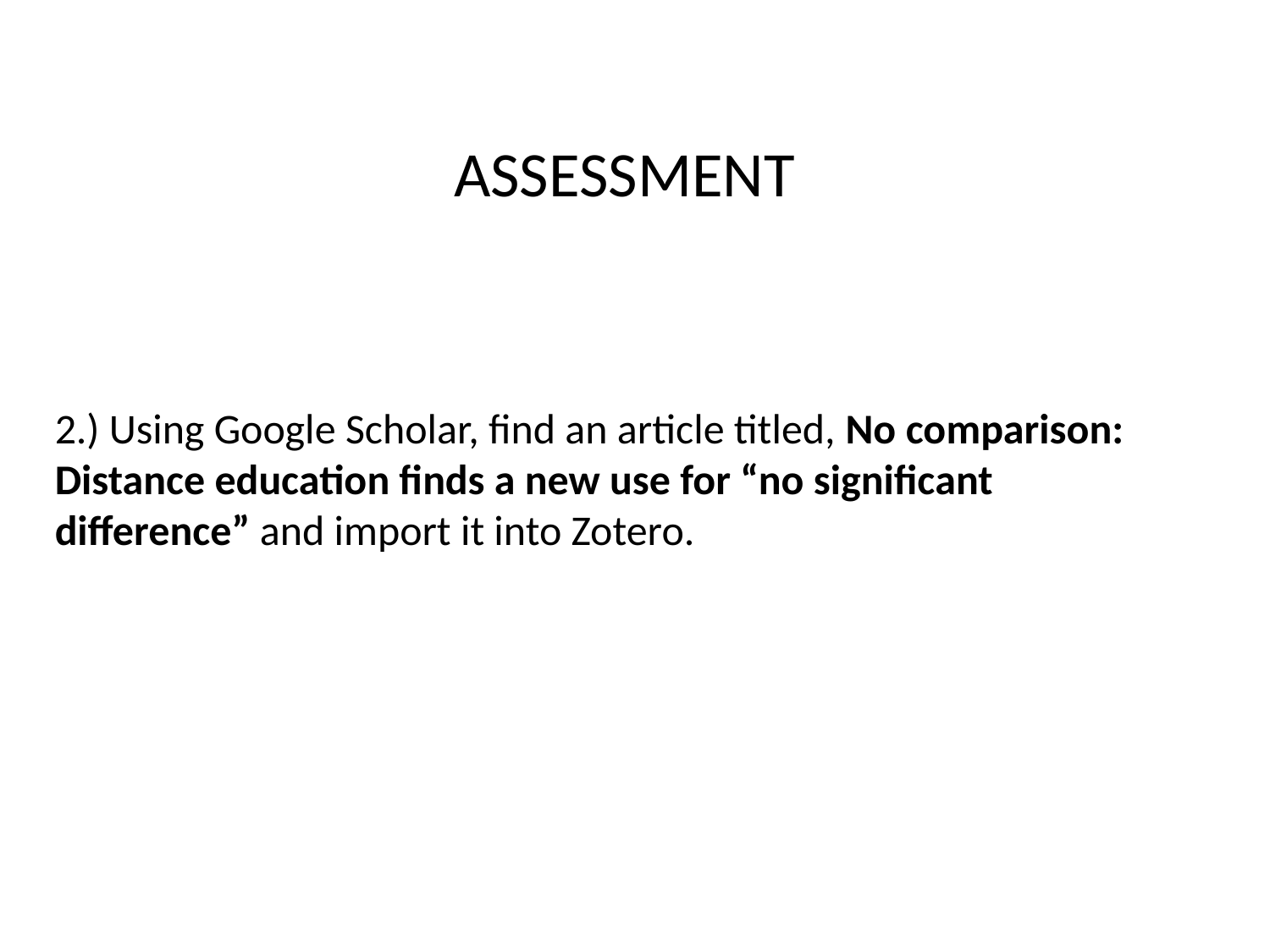

ASSESSMENT

2.) Using Google Scholar, find an article titled, No comparison: Distance education finds a new use for “no significant difference” and import it into Zotero.